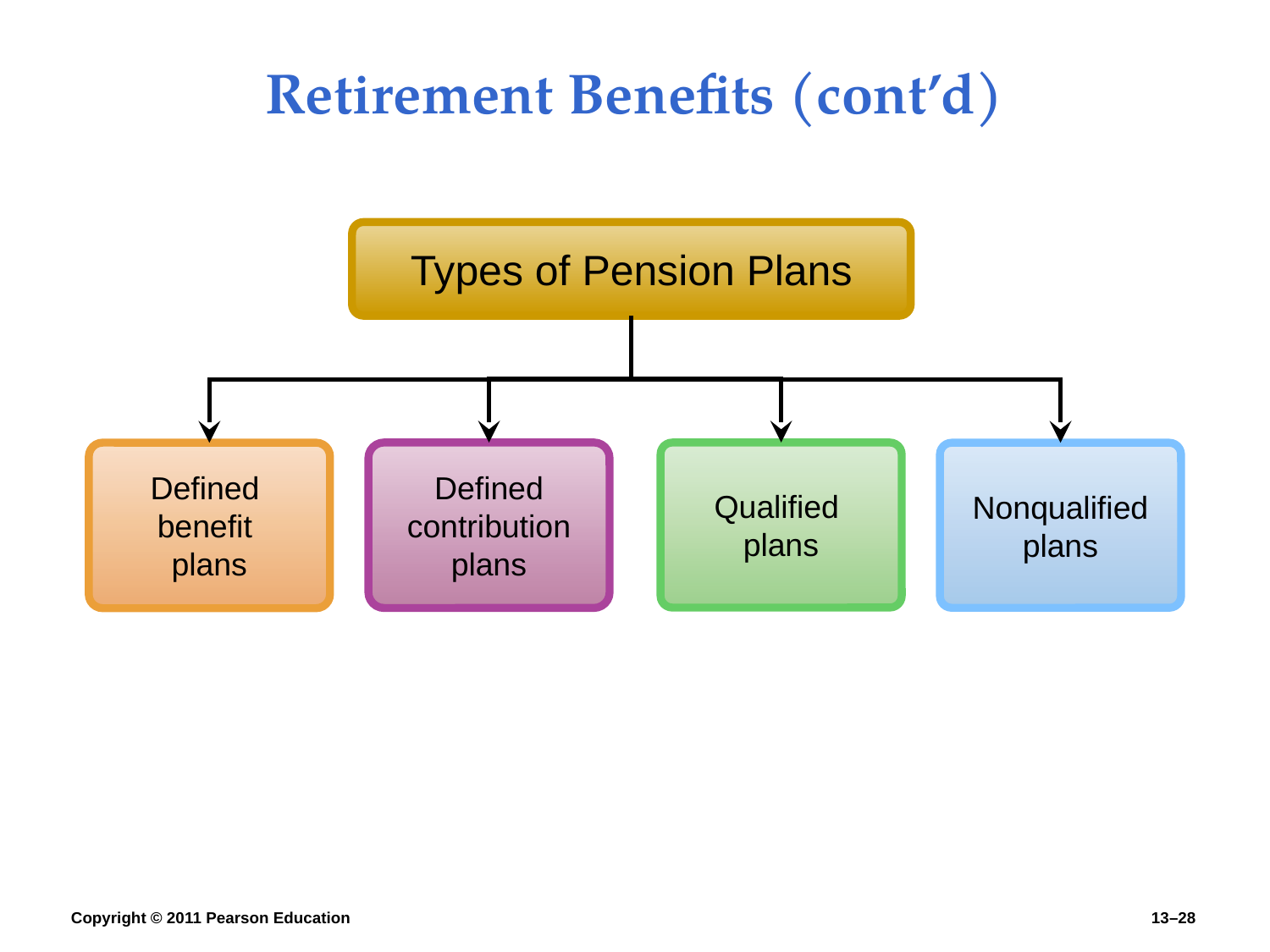

# Retirement Benefits (cont’d)
Types of Pension Plans
Defined contribution plans
Qualified
plans
Defined
benefit
plans
Nonqualified plans
Copyright © 2011 Pearson Education
13–28